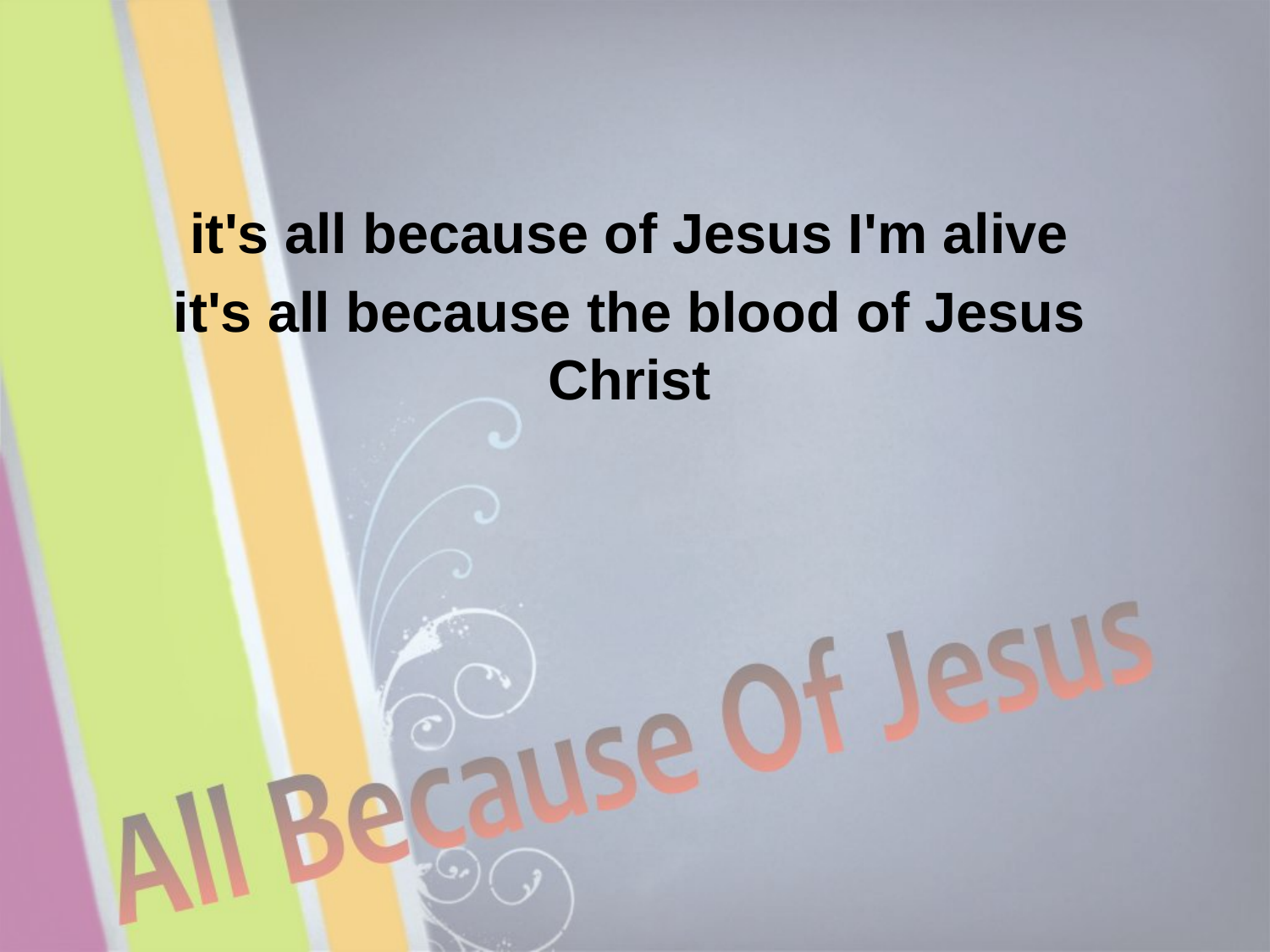

it's all because of Jesus I'm alive
it's all because the blood of Jesus Christ